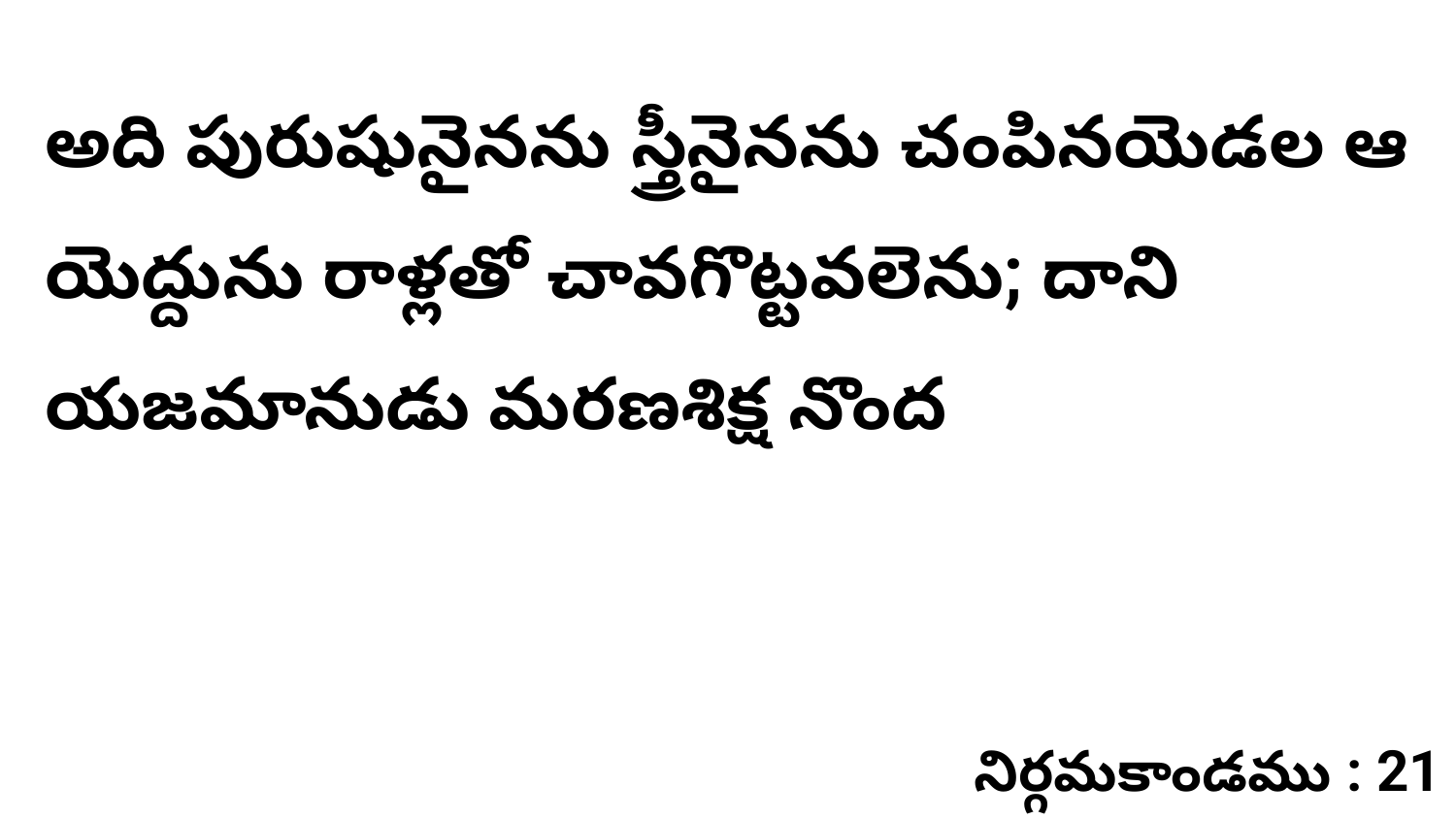

అది పురుషునైనను స్త్రీనైనను చంపినయెడల ఆ యెద్దును రాళ్లతో చావగొట్టవలెను; దాని యజమానుడు మరణశిక్ష నొంద
నిర్గమకాండము : 21